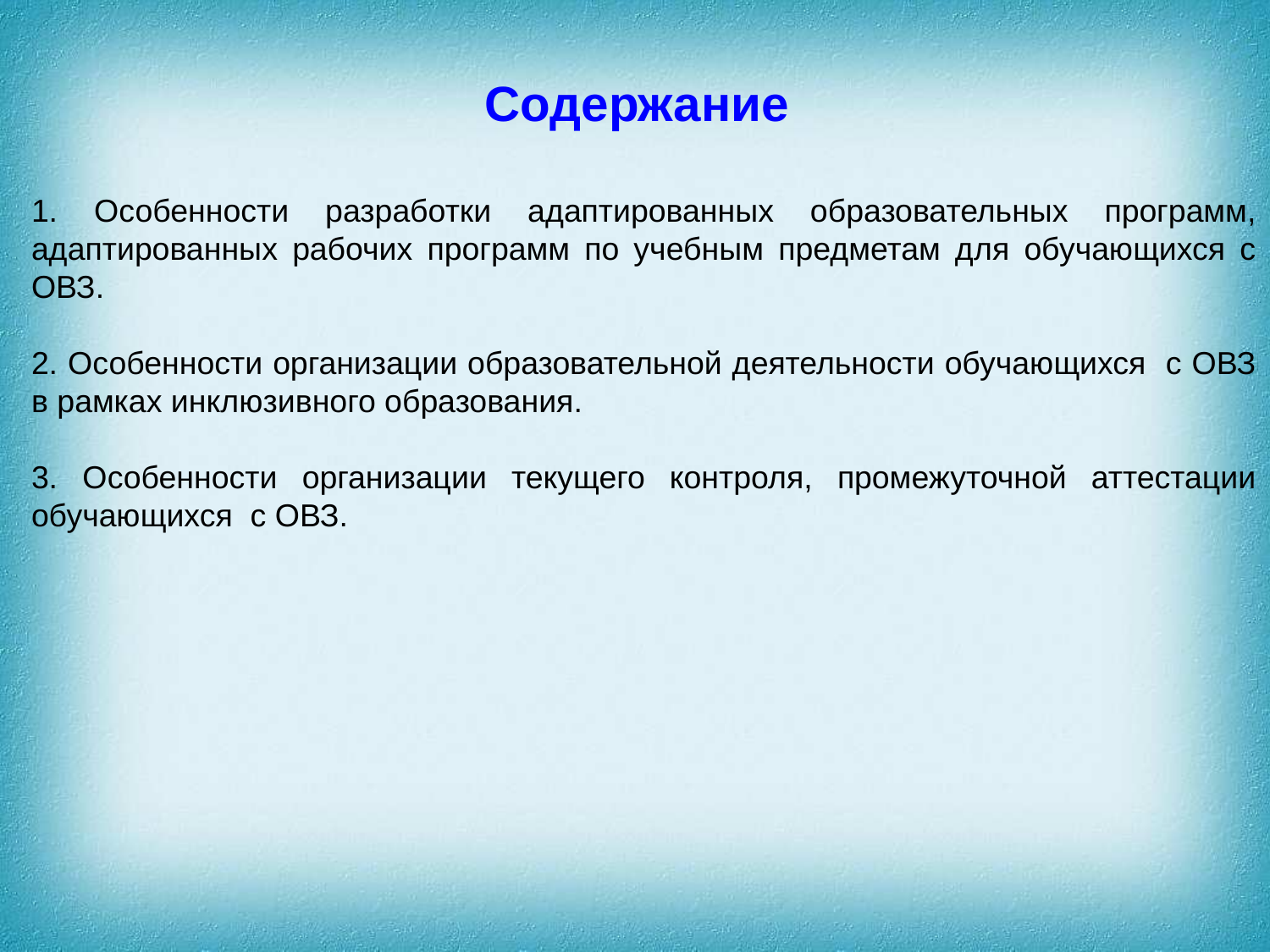

Содержание

1. Особенности разработки адаптированных образовательных программ, адаптированных рабочих программ по учебным предметам для обучающихся с ОВЗ.

2. Особенности организации образовательной деятельности обучающихся  с ОВЗ в рамках инклюзивного образования.

3. Особенности организации текущего контроля, промежуточной аттестации обучающихся  с ОВЗ.